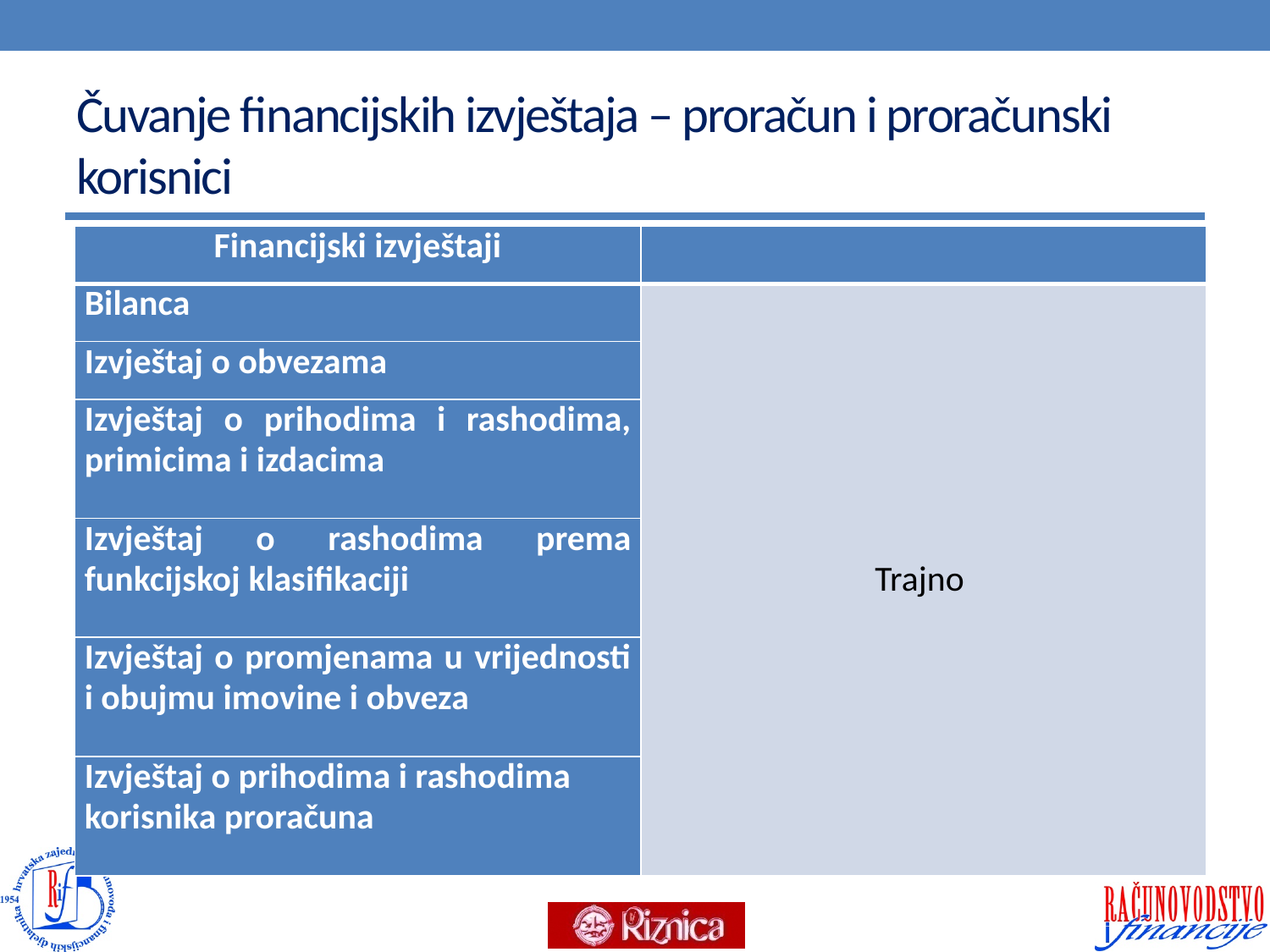

# Čuvanje financijskih izvještaja – proračun i proračunski korisnici
| Financijski izvještaji |  |
| --- | --- |
| Bilanca | Trajno |
| Izvještaj o obvezama |  |
| Izvještaj o prihodima i rashodima, primicima i izdacima |  |
| Izvještaj o rashodima prema funkcijskoj klasifikaciji |  |
| Izvještaj o promjenama u vrijednosti i obujmu imovine i obveza |  |
| Izvještaj o prihodima i rashodima korisnika proračuna |  |